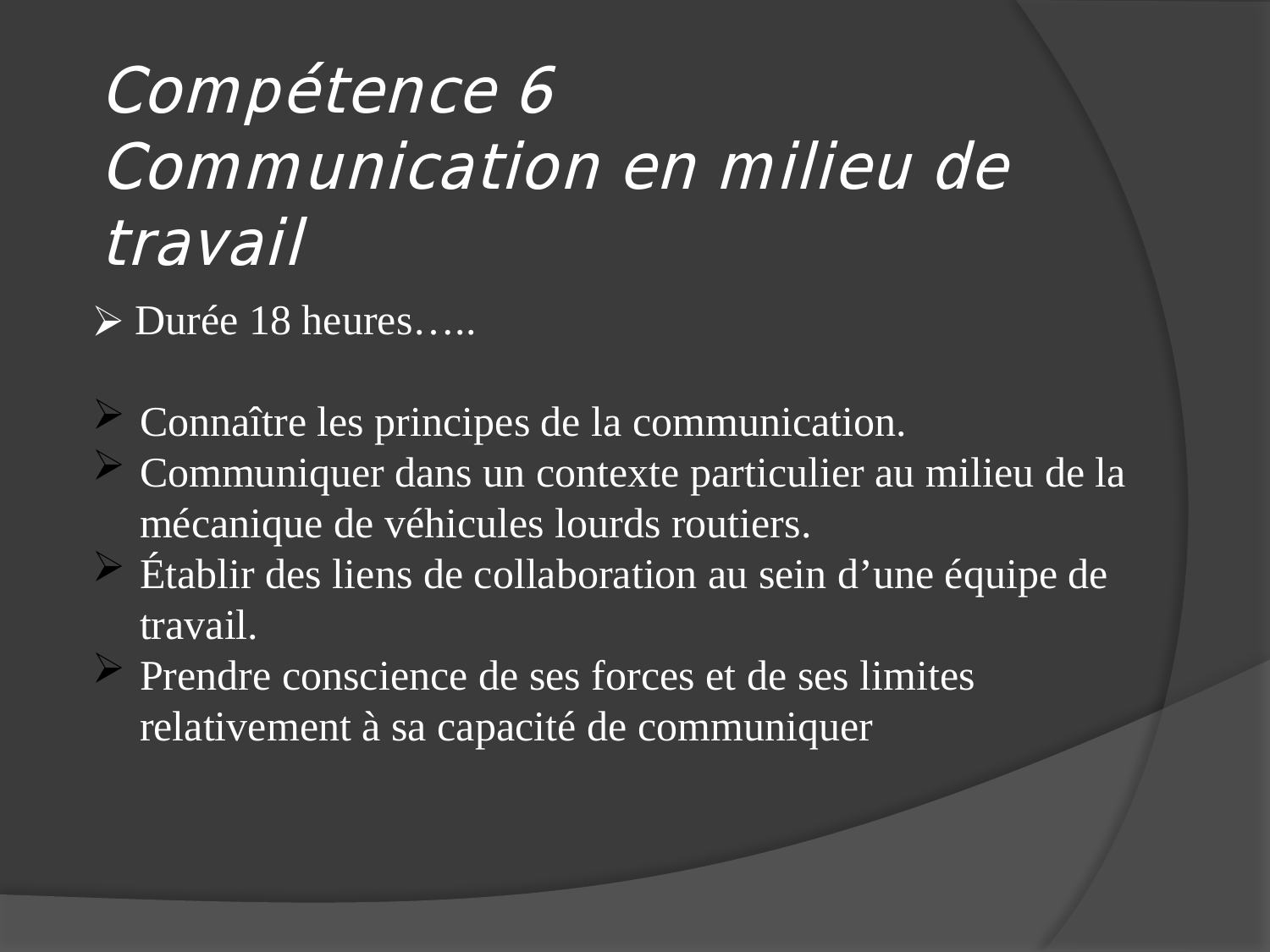

# Compétence 6 Communication en milieu de travail
 Durée 18 heures…..

Connaître les principes de la communication.
Communiquer dans un contexte particulier au milieu de la mécanique de véhicules lourds routiers.
Établir des liens de collaboration au sein d’une équipe de travail.
Prendre conscience de ses forces et de ses limites relativement à sa capacité de communiquer